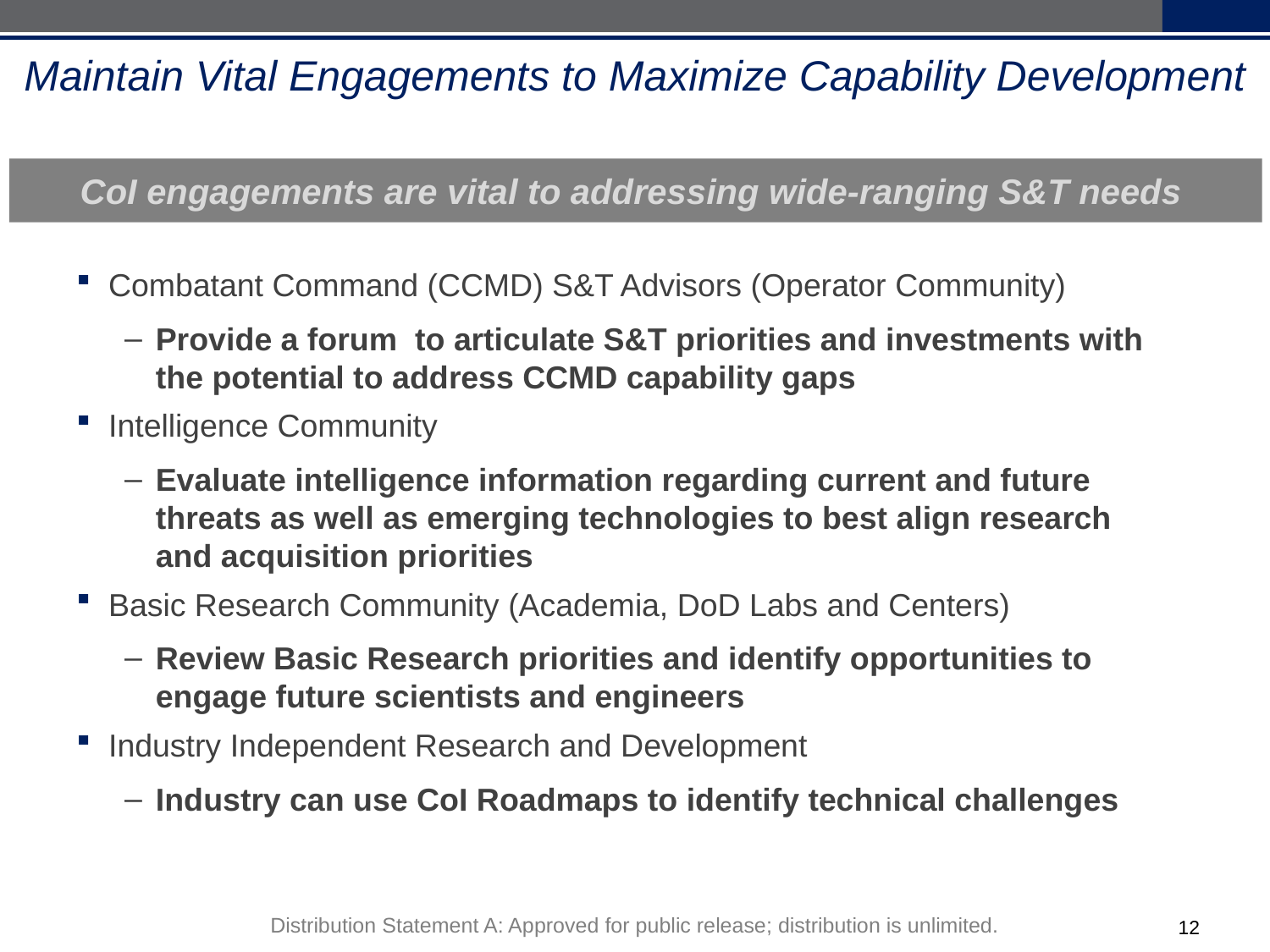

# Maintain Vital Engagements to Maximize Capability Development
CoI engagements are vital to addressing wide-ranging S&T needs
Combatant Command (CCMD) S&T Advisors (Operator Community)
Provide a forum  to articulate S&T priorities and investments with the potential to address CCMD capability gaps
Intelligence Community
Evaluate intelligence information regarding current and future threats as well as emerging technologies to best align research and acquisition priorities
Basic Research Community (Academia, DoD Labs and Centers)
Review Basic Research priorities and identify opportunities to engage future scientists and engineers
Industry Independent Research and Development
Industry can use CoI Roadmaps to identify technical challenges